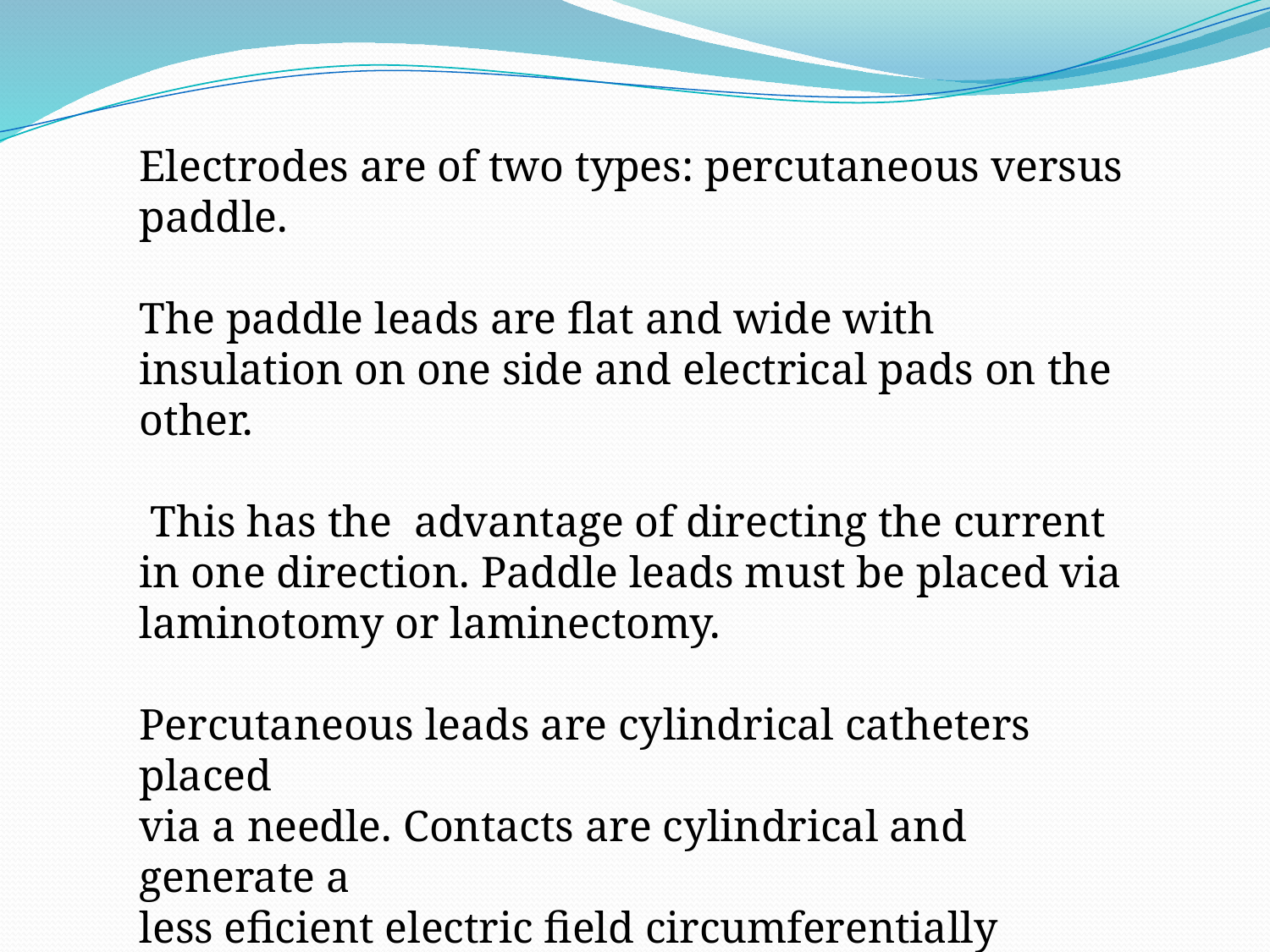

Electrodes are of two types: percutaneous versus paddle.

The paddle leads are flat and wide with insulation on one side and electrical pads on the other.

 This has the  advantage of directing the current in one direction. Paddle leads must be placed via laminotomy or laminectomy.

Percutaneous leads are cylindrical catheters placed
via a needle. Contacts are cylindrical and generate a
less eficient electric field circumferentially around the
catheter.